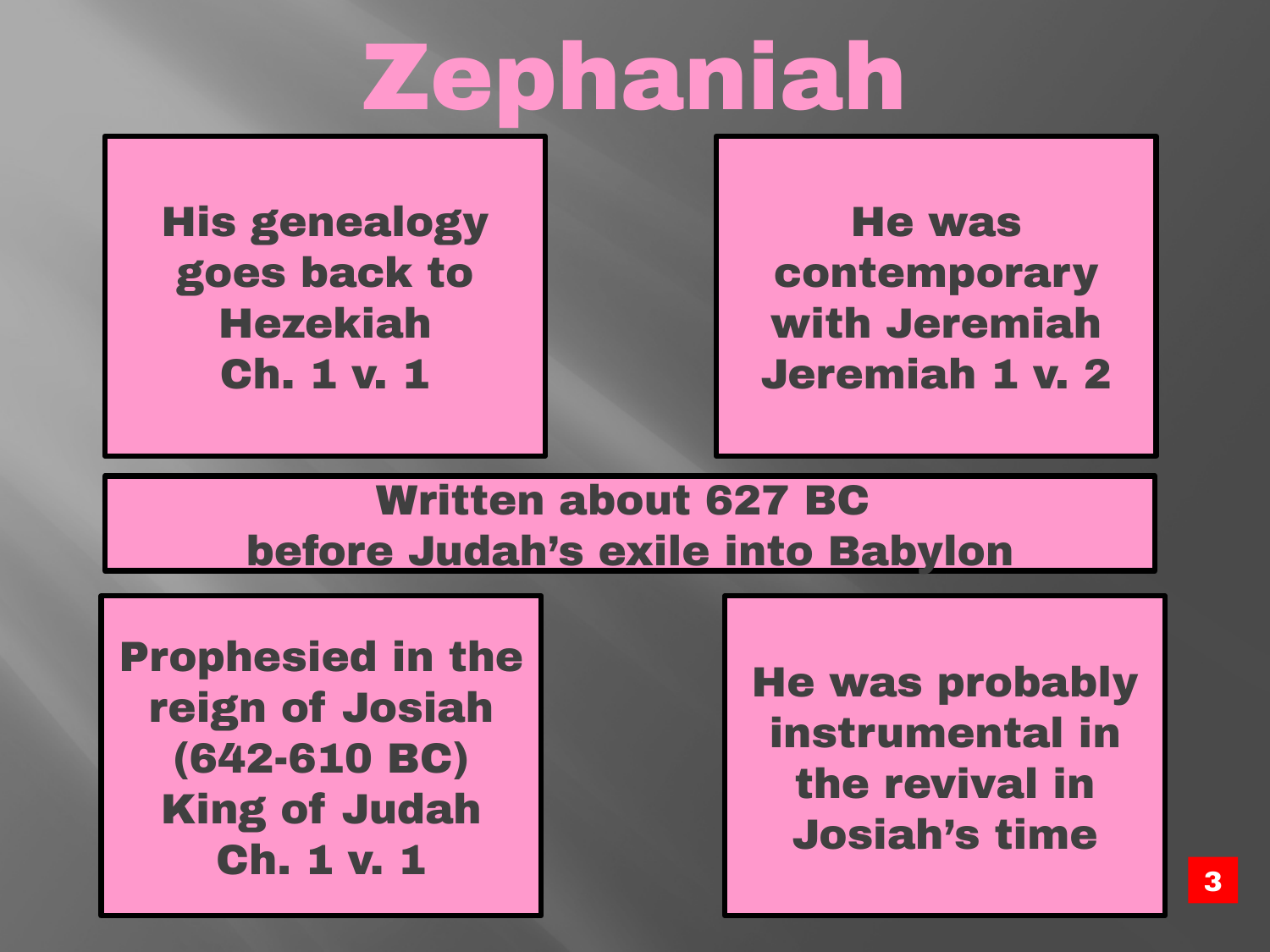

Zephaniah
His genealogy goes back to Hezekiah
Ch. 1 v. 1
He was contemporary with Jeremiah
Jeremiah 1 v. 2
Written about 627 BC
before Judah’s exile into Babylon
Prophesied in the reign of Josiah (642-610 BC) King of Judah
Ch. 1 v. 1
He was probably instrumental in the revival in Josiah’s time
3